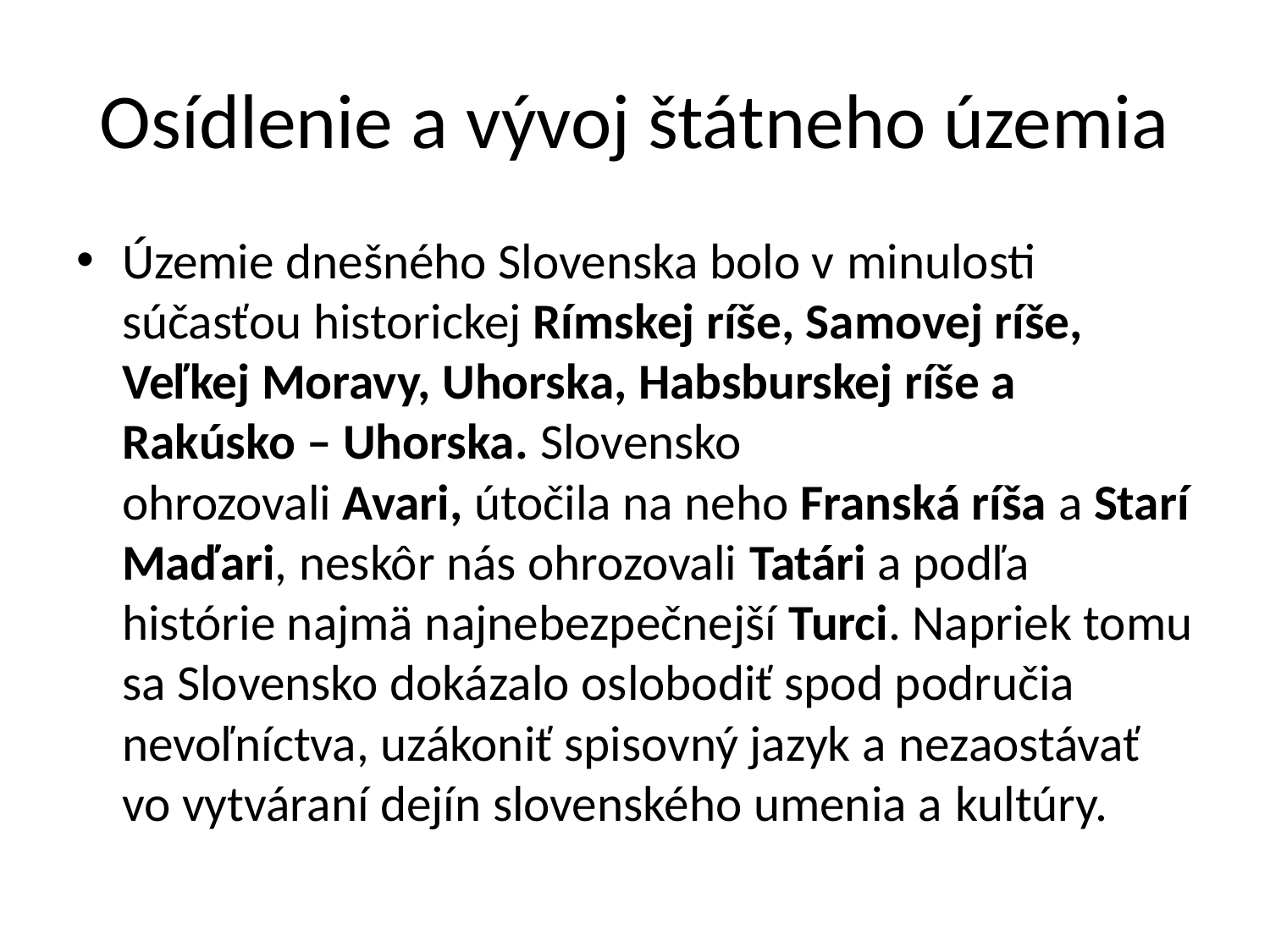

# Osídlenie a vývoj štátneho územia
Územie dnešného Slovenska bolo v minulosti súčasťou historickej Rímskej ríše, Samovej ríše, Veľkej Moravy, Uhorska, Habsburskej ríše a Rakúsko – Uhorska. Slovensko ohrozovali Avari, útočila na neho Franská ríša a Starí Maďari, neskôr nás ohrozovali Tatári a podľa histórie najmä najnebezpečnejší Turci. Napriek tomu sa Slovensko dokázalo oslobodiť spod područia nevoľníctva, uzákoniť spisovný jazyk a nezaostávať vo vytváraní dejín slovenského umenia a kultúry.